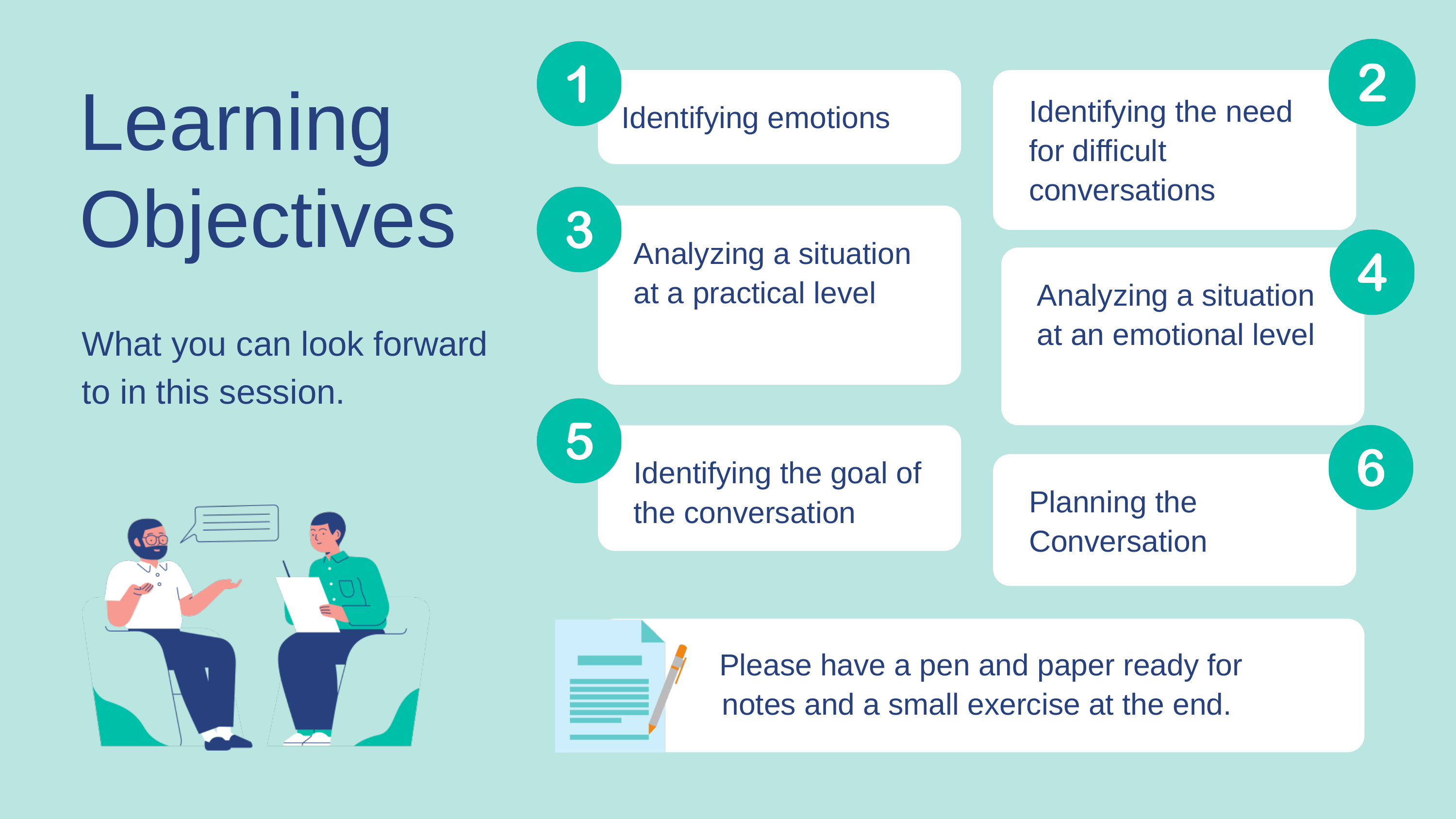

Learning Objectives

Identifying the need for difficult conversations
Identifying emotions

Analyzing a situation at a practical level

Analyzing a situation at an emotional level
What you can look forward to in this session.

Identifying the goal of the conversation

Planning the Conversation

Please have a pen and paper ready for notes and a small exercise at the end.